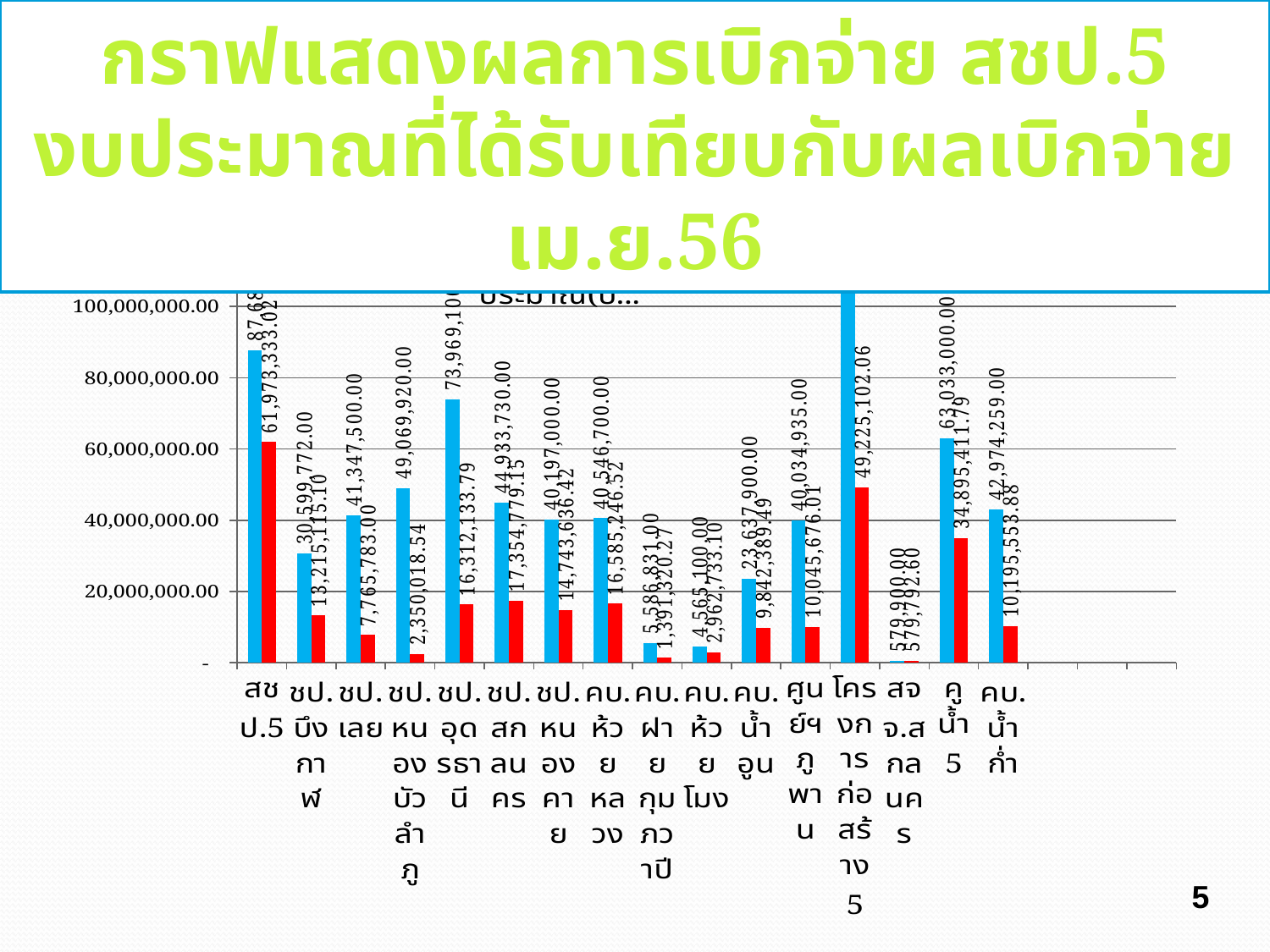

กราฟแสดงผลการเบิกจ่าย สชป.5
งบประมาณที่ได้รับเทียบกับผลเบิกจ่าย เม.ย.56

### Chart

| Category | งบประมาณ(บาท) | ผลเบิกจ่าย(บาท) |
|---|---|---|
| สชป.5 | 87688359.0 | 61973333.02000001 |
| ชป.บึงกาฬ | 30599772.0 | 13215115.100000001 |
| ชป.เลย | 41347500.0 | 7765783.0 |
| ชป.หนองบัวลำภู | 49069920.0 | 2350018.54 |
| ชป.อุดรธานี | 73969100.0 | 16312133.790000001 |
| ชป.สกลนคร | 44933730.0 | 17354779.15 |
| ชป.หนองคาย | 40197000.0 | 14743636.42 |
| คบ.ห้วยหลวง | 40546700.0 | 16585246.520000003 |
| คบ.ฝายกุมภวาปี | 5586831.0 | 1391320.27 |
| คบ.ห้วยโมง | 4565100.0 | 2962733.1 |
| คบ.น้ำอูน | 23637900.0 | 9842389.49 |
| ศูนย์ฯภูพาน | 40034935.0 | 10045676.010000002 |
| โครงการก่อสร้าง 5 | 117235179.0 | 49225102.06 |
| สจจ.สกลนคร | 579900.0 | 579792.6 |
| คูน้ำ 5 | 63033000.0 | 34895411.79 |
| คบ.น้ำก่ำ | 42974259.0 | 10195553.879999999 |